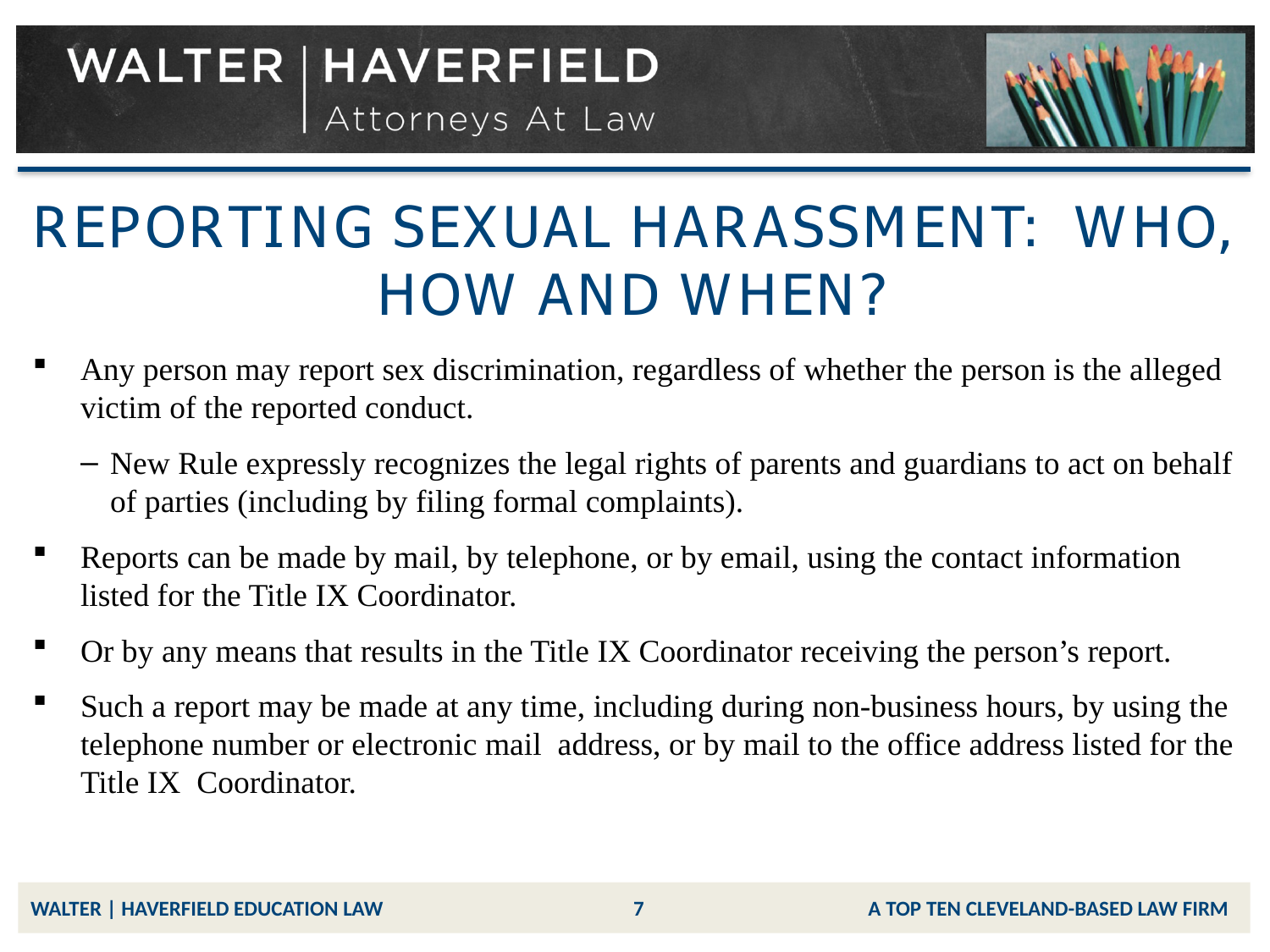

# REPORTING SEXUAL HARASSMENT:  WHO, HOW AND WHEN?
Any person may report sex discrimination, regardless of whether the person is the alleged victim of the reported conduct.
New Rule expressly recognizes the legal rights of parents and guardians to act on behalf of parties (including by filing formal complaints).
Reports can be made by mail, by telephone, or by email, using the contact information listed for the Title IX Coordinator.
Or by any means that results in the Title IX Coordinator receiving the person’s report.
Such a report may be made at any time, including during non-business hours, by using the telephone number or electronic mail  address, or by mail to the office address listed for the Title IX  Coordinator.